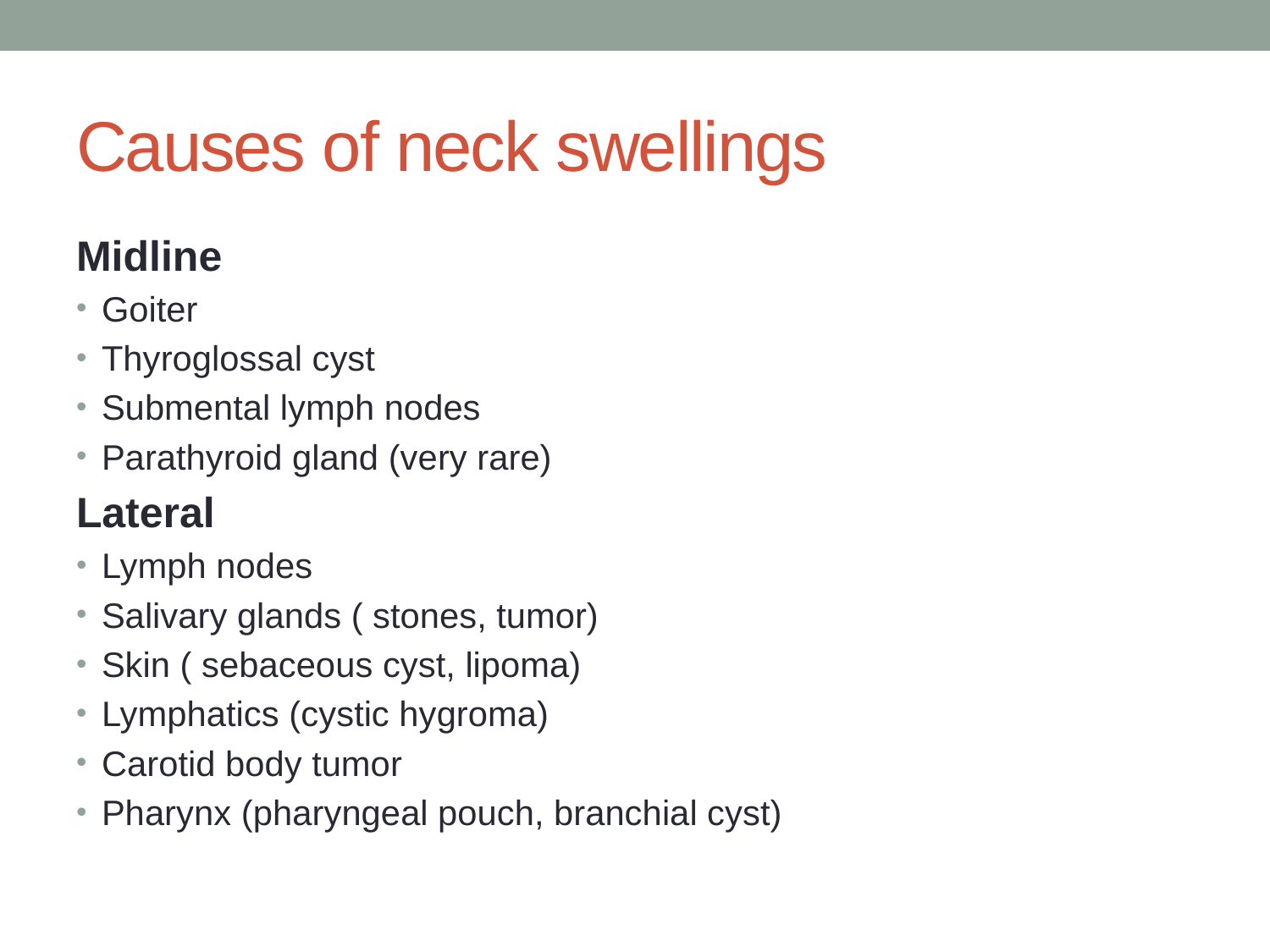

# Causes of neck swellings
Midline
Goiter
Thyroglossal cyst
Submental lymph nodes
Parathyroid gland (very rare)
Lateral
Lymph nodes
Salivary glands ( stones, tumor)
Skin ( sebaceous cyst, lipoma)
Lymphatics (cystic hygroma)
Carotid body tumor
Pharynx (pharyngeal pouch, branchial cyst)